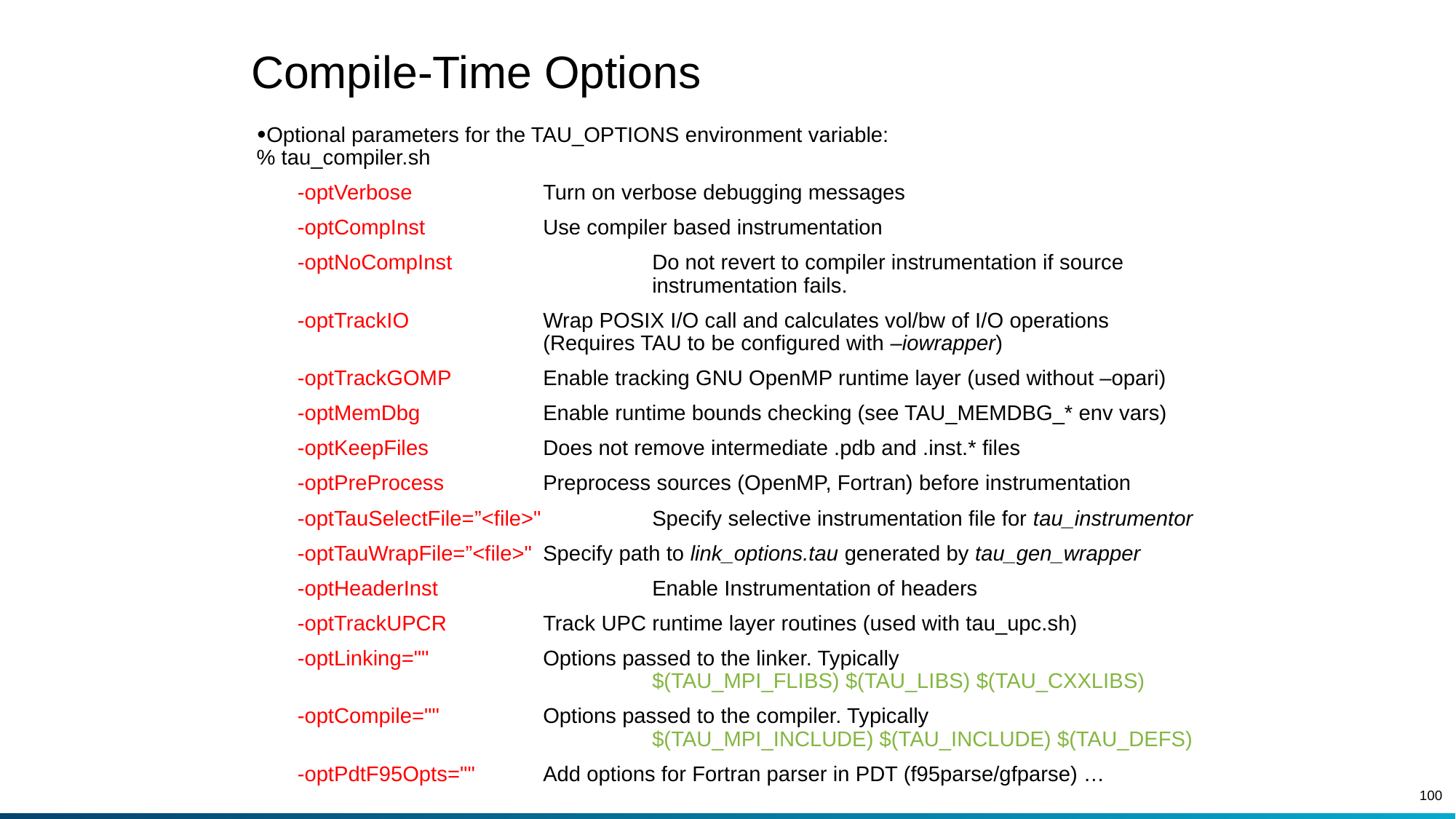

# Compile-Time Options
Optional parameters for the TAU_OPTIONS environment variable:
% tau_compiler.sh
-optVerbose		Turn on verbose debugging messages
-optCompInst		Use compiler based instrumentation
-optNoCompInst		Do not revert to compiler instrumentation if source 				instrumentation fails.
﻿-optTrackIO         	Wrap POSIX I/O call and calculates vol/bw of I/O operations 			(Requires TAU to be configured with –iowrapper)
﻿-optTrackGOMP         	Enable tracking GNU OpenMP runtime layer (used without –opari)
﻿-optMemDbg         	Enable runtime bounds checking (see TAU_MEMDBG_* env vars)
-optKeepFiles         	Does not remove intermediate .pdb and .inst.* files
-optPreProcess         	Preprocess sources (OpenMP, Fortran) before instrumentation
-optTauSelectFile=”<file>" 	Specify selective instrumentation file for tau_instrumentor
-optTauWrapFile=”<file>" 	Specify path to link_options.tau generated by tau_gen_wrapper
-optHeaderInst	 	Enable Instrumentation of headers
-optTrackUPCR        	Track UPC runtime layer routines (used with tau_upc.sh)
-optLinking=""        	Options passed to the linker. Typically
			$(TAU_MPI_FLIBS) $(TAU_LIBS) $(TAU_CXXLIBS)
-optCompile=""        	Options passed to the compiler. Typically
			$(TAU_MPI_INCLUDE) $(TAU_INCLUDE) $(TAU_DEFS)
-optPdtF95Opts="" 	Add options for Fortran parser in PDT (f95parse/gfparse) …